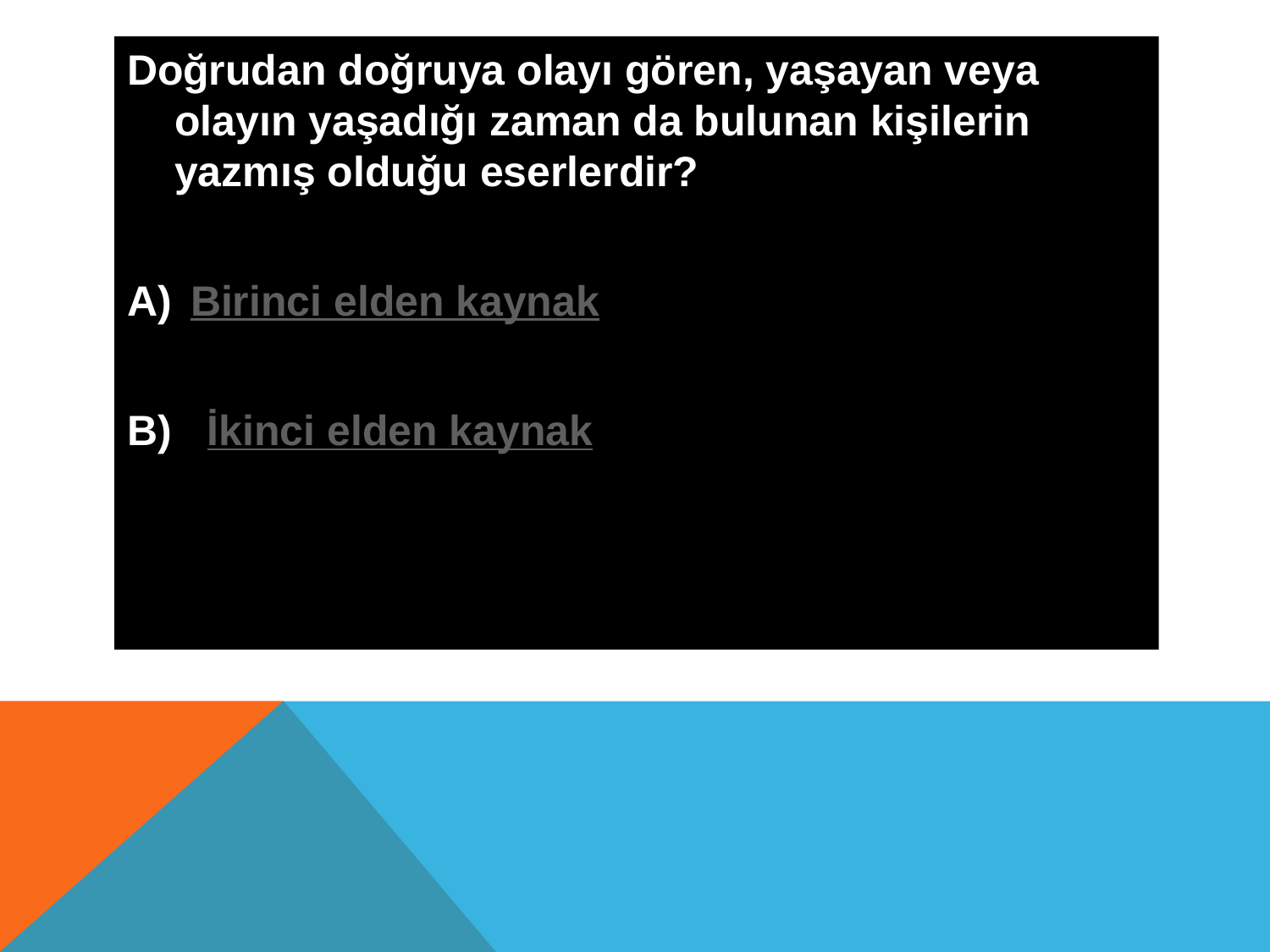

Doğrudan doğruya olayı gören, yaşayan veya olayın yaşadığı zaman da bulunan kişilerin yazmış olduğu eserlerdir?

Birinci elden kaynak

B)   İkinci elden kaynak